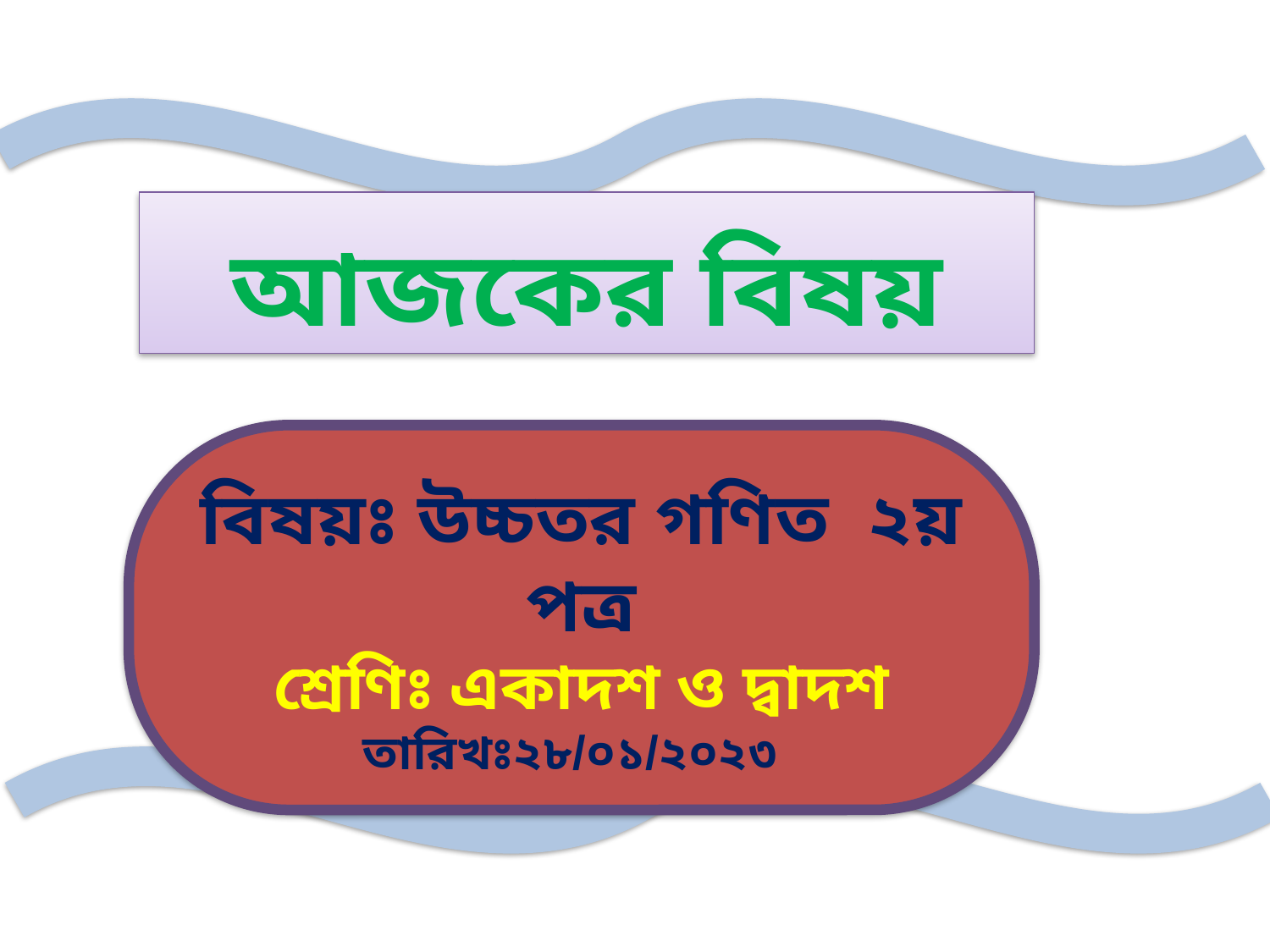

আজকের বিষয়

বিষয়ঃ উচ্চতর গণিত  ২য় পত্র
শ্রেণিঃ একাদশ ও দ্বাদশ
              তারিখঃ২৮/০১/২০২৩